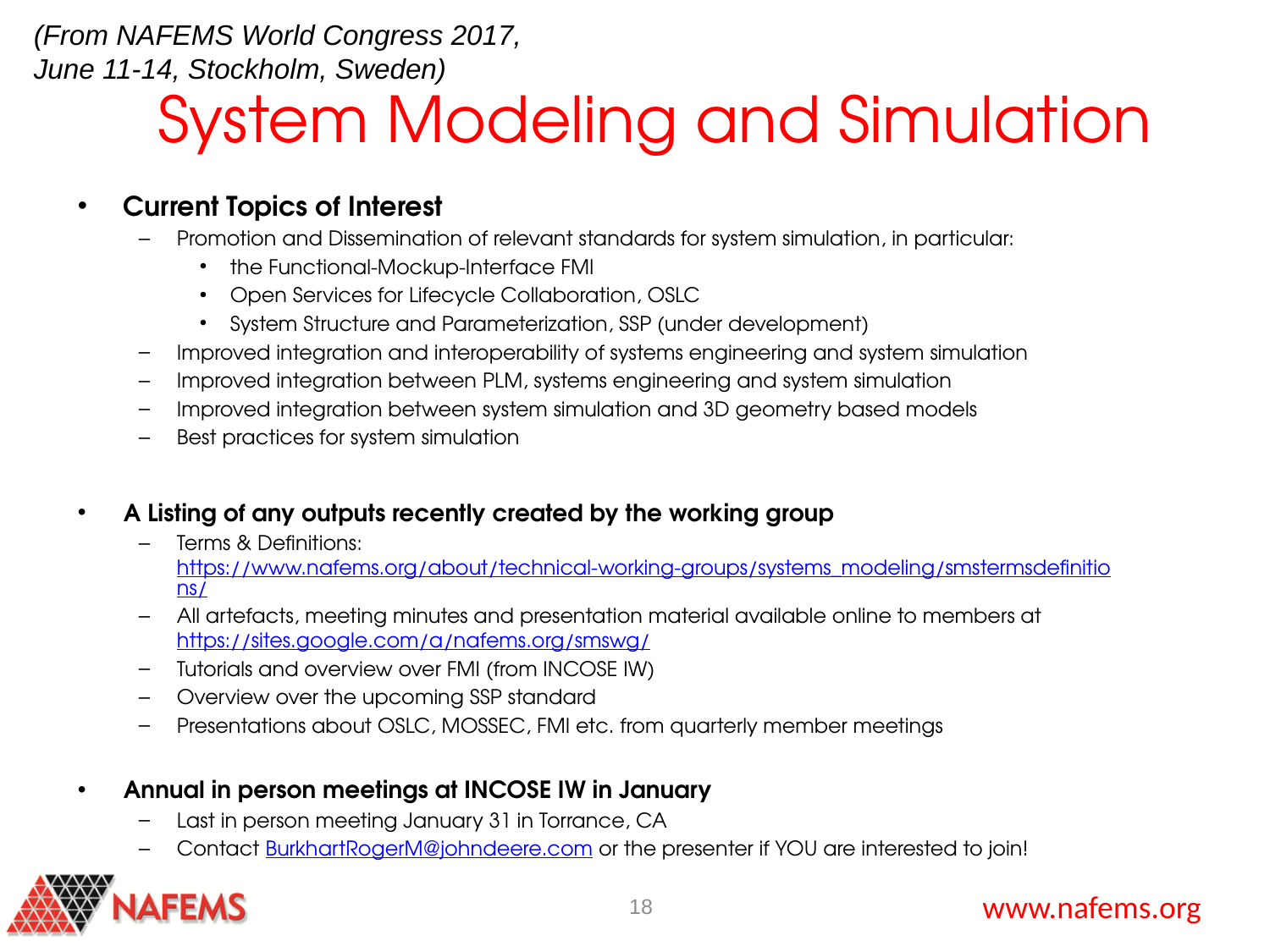

(From NAFEMS World Congress 2017,
June 11-14, Stockholm, Sweden)
# System Modeling and Simulation
Current Topics of Interest
Promotion and Dissemination of relevant standards for system simulation, in particular:
the Functional-Mockup-Interface FMI
Open Services for Lifecycle Collaboration, OSLC
System Structure and Parameterization, SSP (under development)
Improved integration and interoperability of systems engineering and system simulation
Improved integration between PLM, systems engineering and system simulation
Improved integration between system simulation and 3D geometry based models
Best practices for system simulation

A Listing of any outputs recently created by the working group
Terms & Definitions: https://www.nafems.org/about/technical-working-groups/systems_modeling/smstermsdefinitions/
All artefacts, meeting minutes and presentation material available online to members at https://sites.google.com/a/nafems.org/smswg/
Tutorials and overview over FMI (from INCOSE IW)
Overview over the upcoming SSP standard
Presentations about OSLC, MOSSEC, FMI etc. from quarterly member meetings

Annual in person meetings at INCOSE IW in January
Last in person meeting January 31 in Torrance, CA
Contact BurkhartRogerM@johndeere.com or the presenter if YOU are interested to join!

18